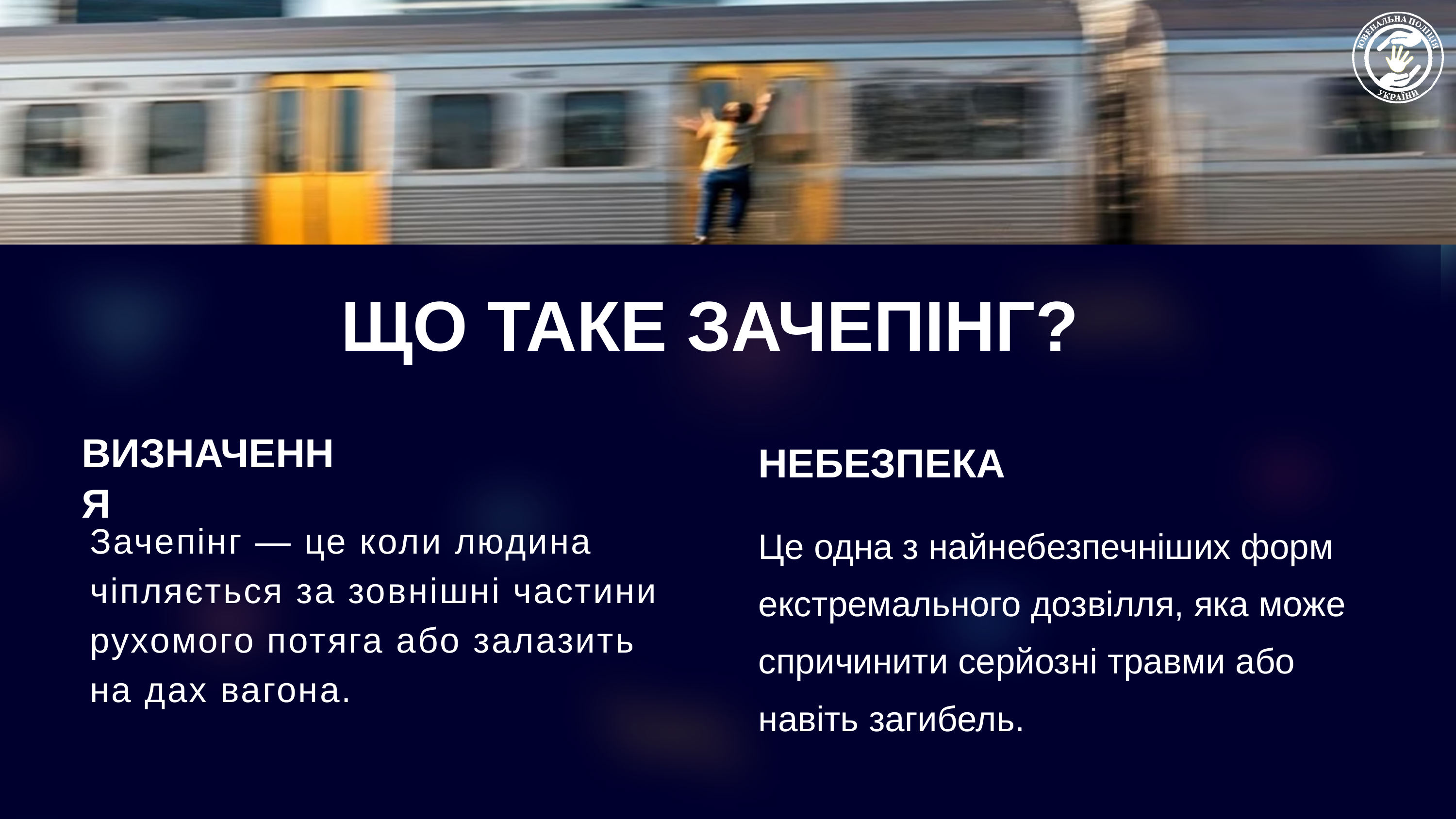

ЩО ТАКЕ ЗАЧЕПІНГ?

ВИЗНАЧЕННЯ

НЕБЕЗПЕКА

Зачепінг — це коли людина чіпляється за зовнішні частини рухомого потяга або залазить на дах вагона.

Це одна з найнебезпечніших форм екстремального дозвілля, яка може спричинити серйозні травми або навіть загибель.